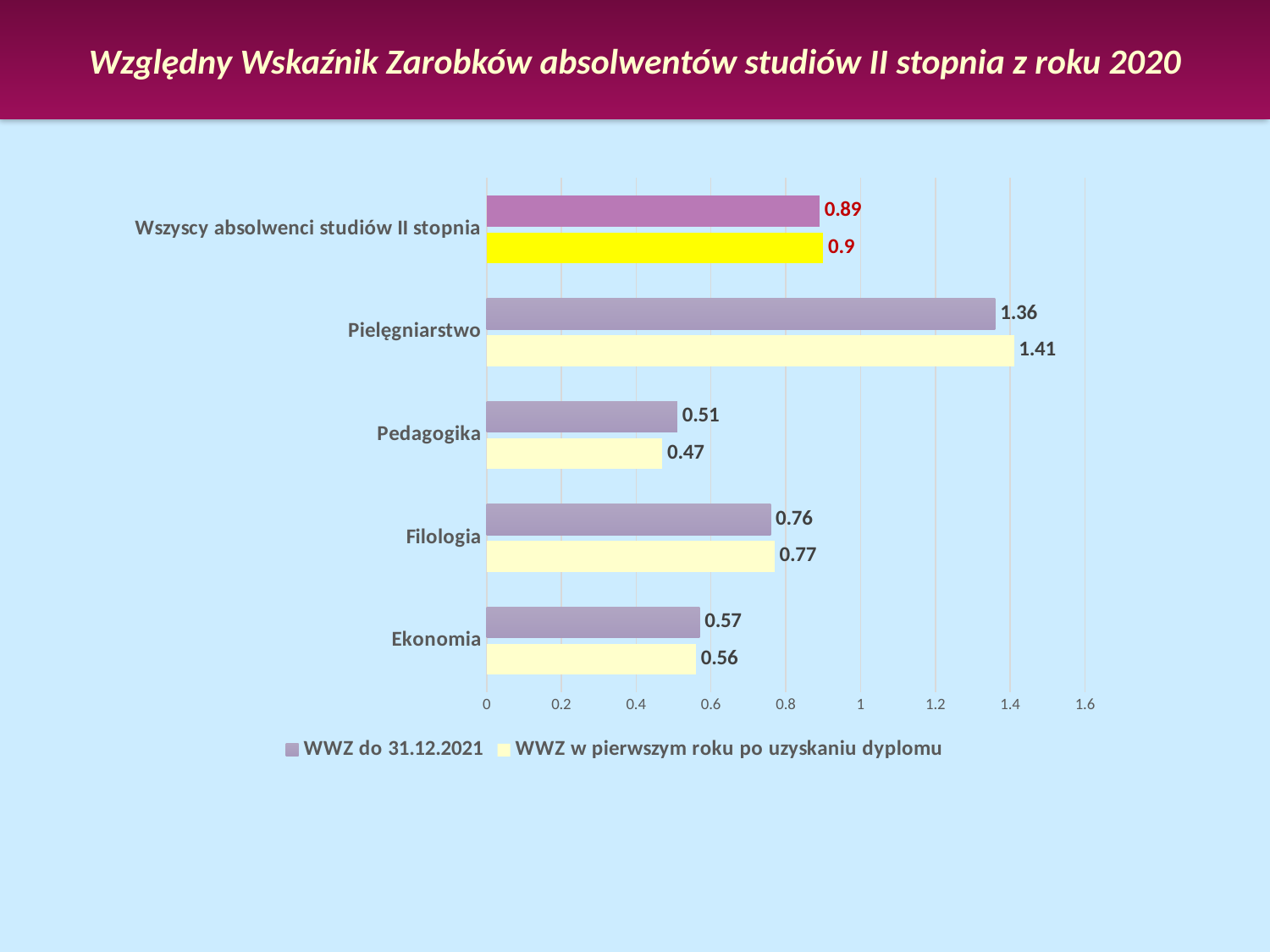

Względny Wskaźnik Zarobków absolwentów studiów II stopnia z roku 2020

### Chart

| Category | WWZ w pierwszym roku po uzyskaniu dyplomu | WWZ do 31.12.2021 |
|---|---|---|
| Ekonomia | 0.56 | 0.57 |
| Filologia | 0.77 | 0.76 |
| Pedagogika | 0.47 | 0.51 |
| Pielęgniarstwo | 1.41 | 1.36 |
| Wszyscy absolwenci studiów II stopnia | 0.9 | 0.89 |